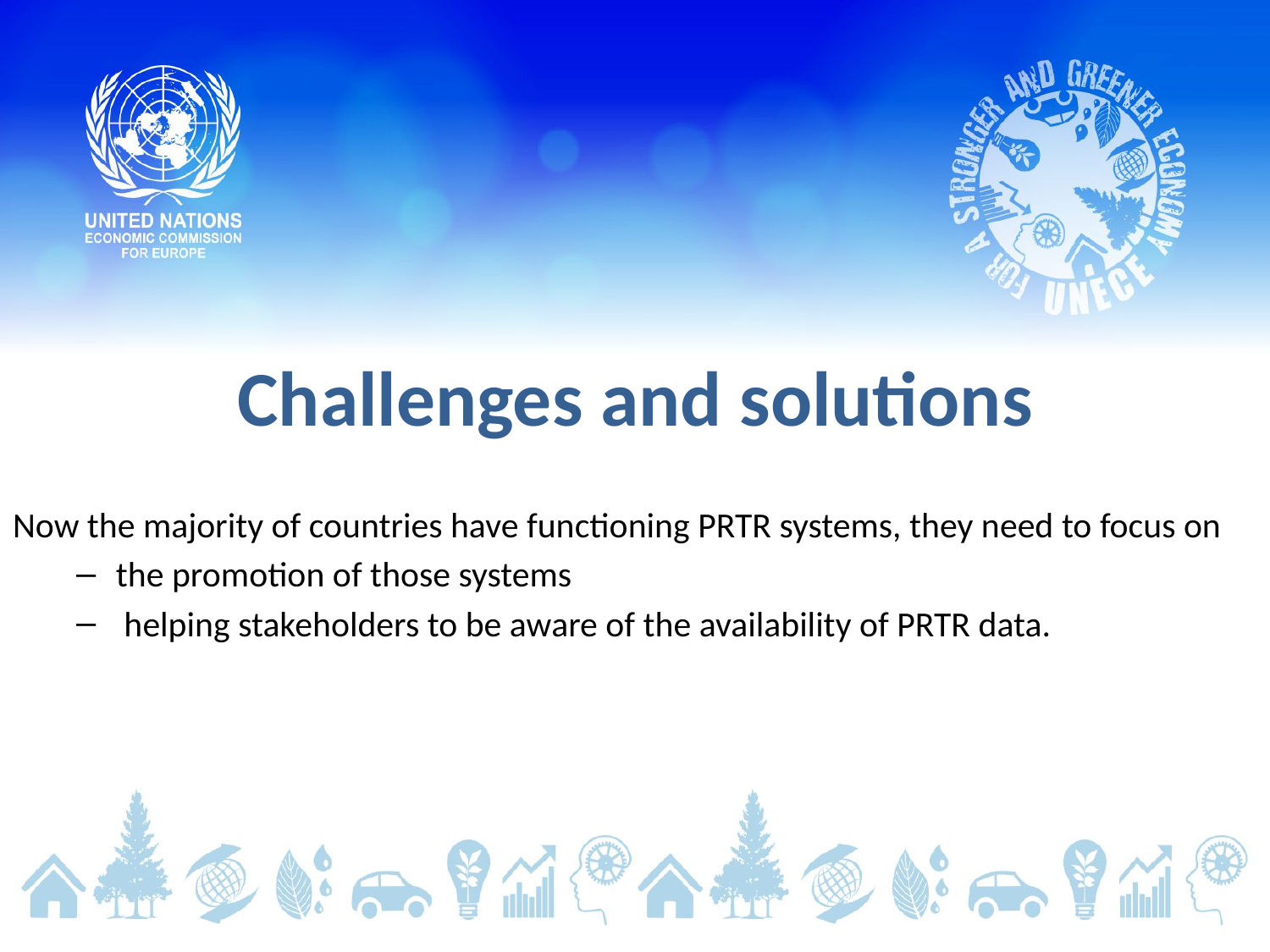

# Challenges and solutions
Now the majority of countries have functioning PRTR systems, they need to focus on
the promotion of those systems
 helping stakeholders to be aware of the availability of PRTR data.